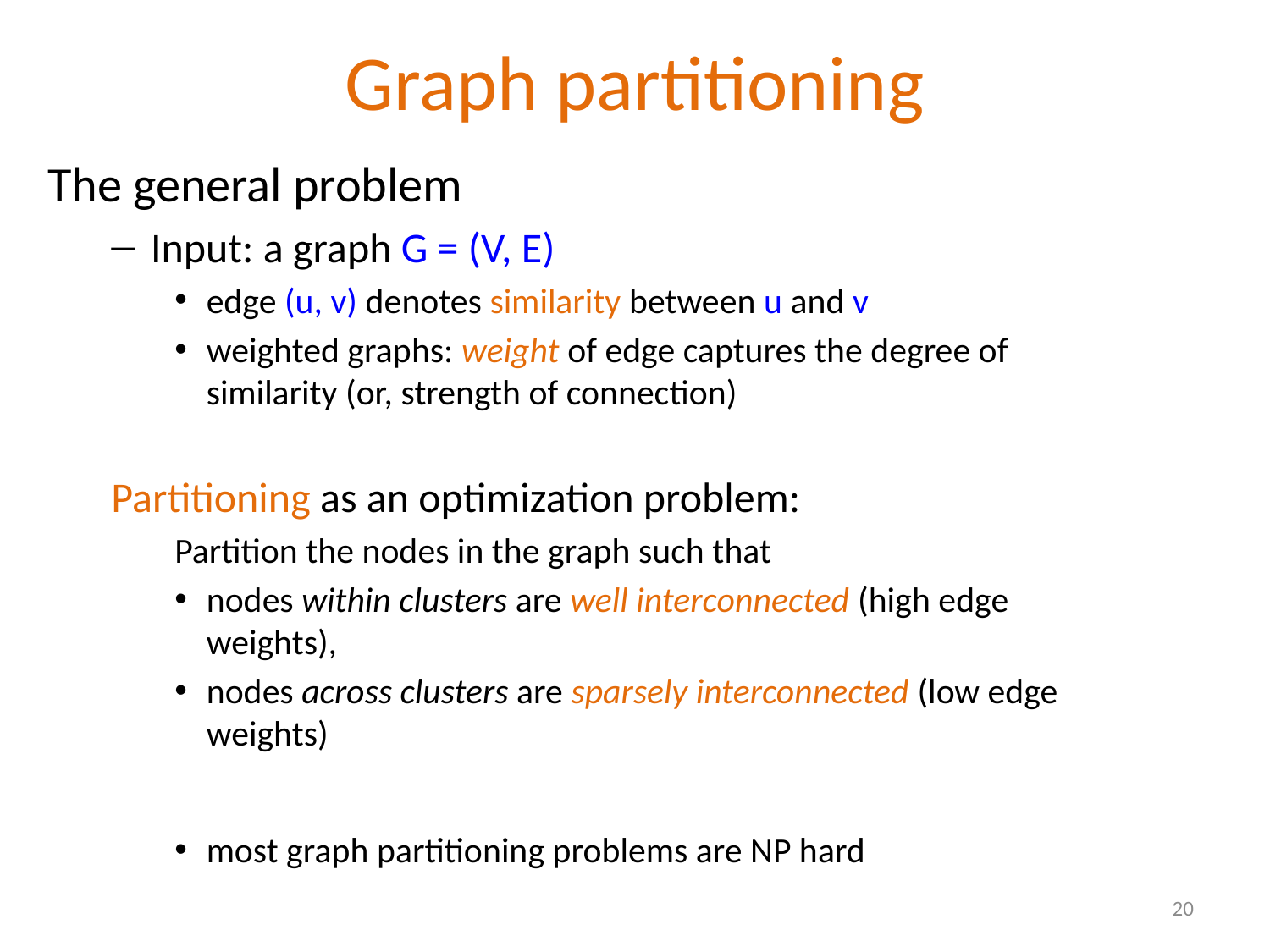

# Graph partitioning
The general problem
Input: a graph G = (V, E)
edge (u, v) denotes similarity between u and v
weighted graphs: weight of edge captures the degree of similarity (or, strength of connection)

Partitioning as an optimization problem:
Partition the nodes in the graph such that
nodes within clusters are well interconnected (high edge weights),
nodes across clusters are sparsely interconnected (low edge weights)

most graph partitioning problems are NP hard
20